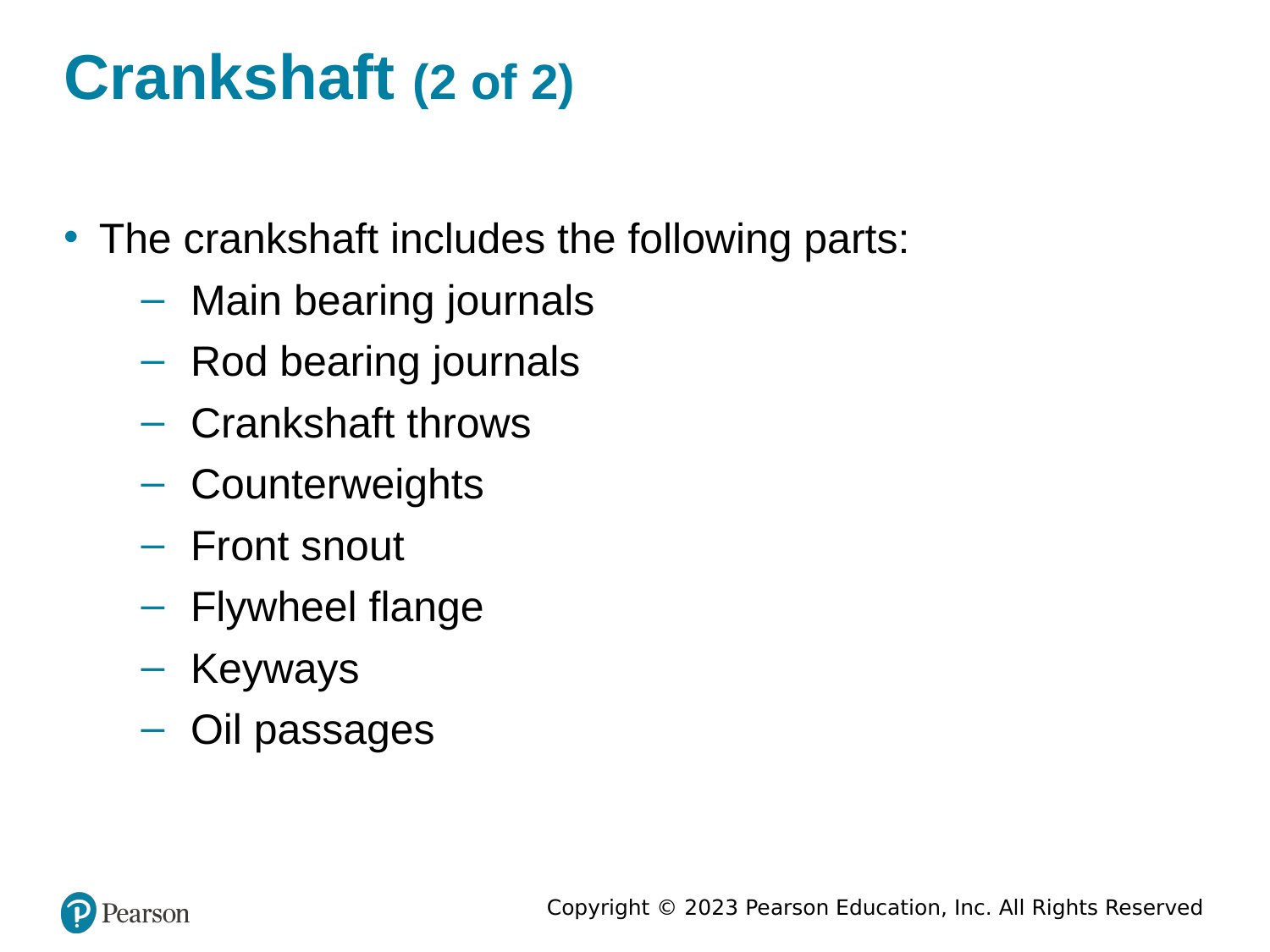

# Crankshaft (2 of 2)
The crankshaft includes the following parts:
Main bearing journals
Rod bearing journals
Crankshaft throws
Counterweights
Front snout
Flywheel flange
Keyways
Oil passages